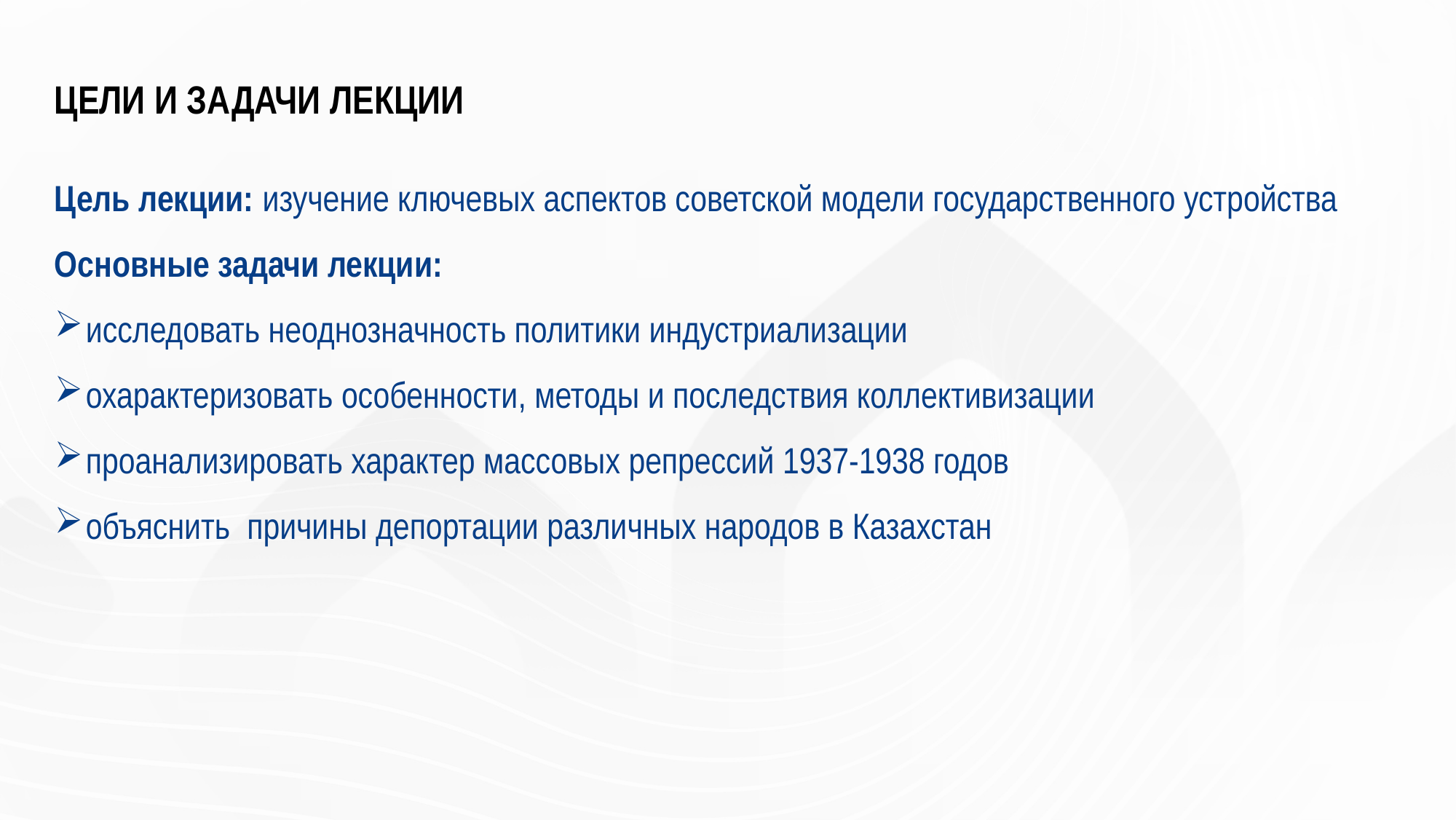

# ЦЕЛИ И ЗАДАЧИ ЛЕКЦИИ
Цель лекции: изучение ключевых аспектов советской модели государственного устройства
Основные задачи лекции:
исследовать неоднозначность политики индустриализации
охарактеризовать особенности, методы и последствия коллективизации
проанализировать характер массовых репрессий 1937-1938 годов
объяснить  причины депортации различных народов в Казахстан